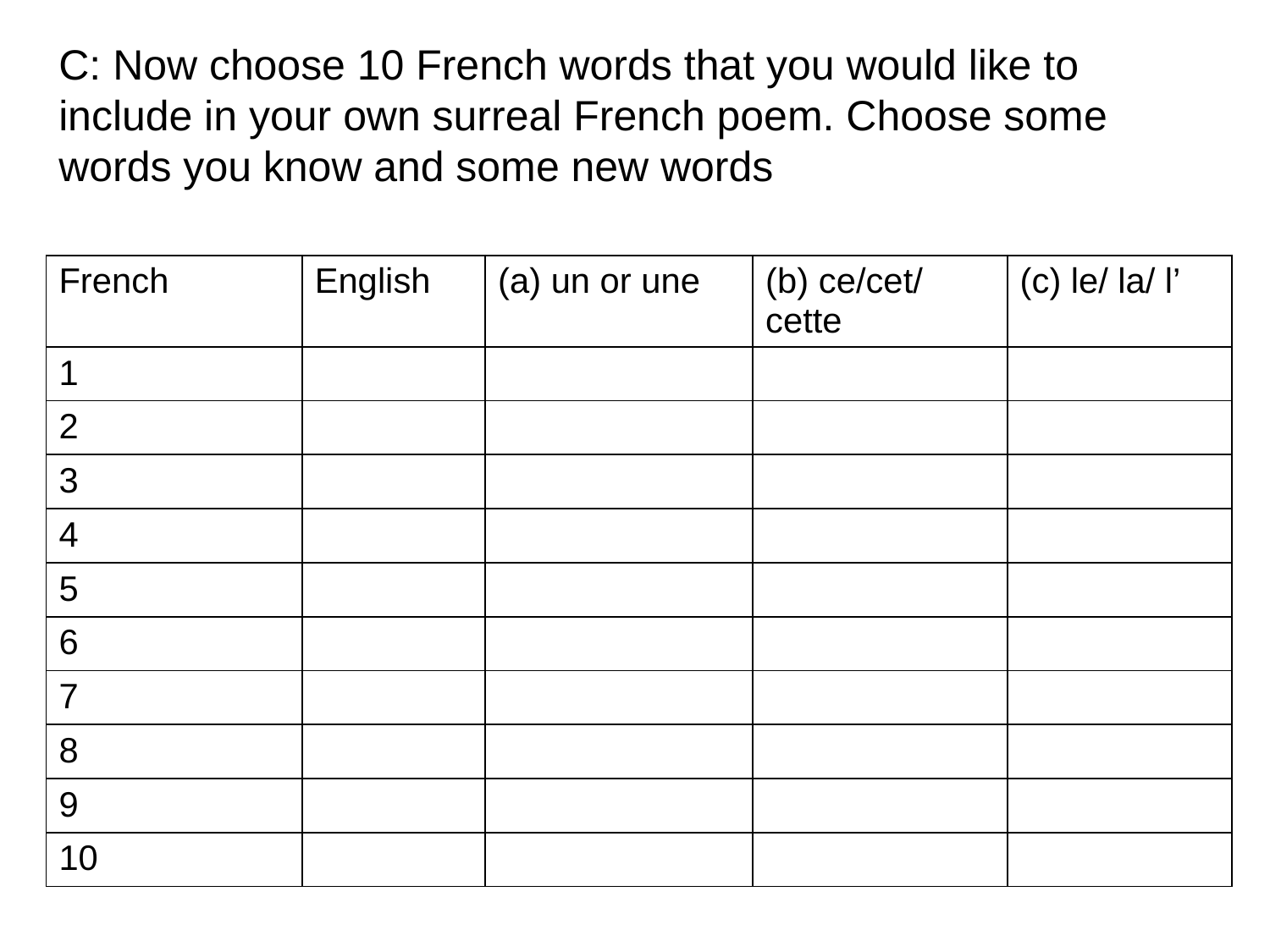

C: Now choose 10 French words that you would like to include in your own surreal French poem. Choose some words you know and some new words
| French | English | (a) un or une | (b) ce/cet/ cette | (c) le/ la/ l’ |
| --- | --- | --- | --- | --- |
| 1 |  |  |  |  |
| 2 |  |  |  |  |
| 3 |  |  |  |  |
| 4 |  |  |  |  |
| 5 |  |  |  |  |
| 6 |  |  |  |  |
| 7 |  |  |  |  |
| 8 |  |  |  |  |
| 9 |  |  |  |  |
| 10 |  |  |  |  |